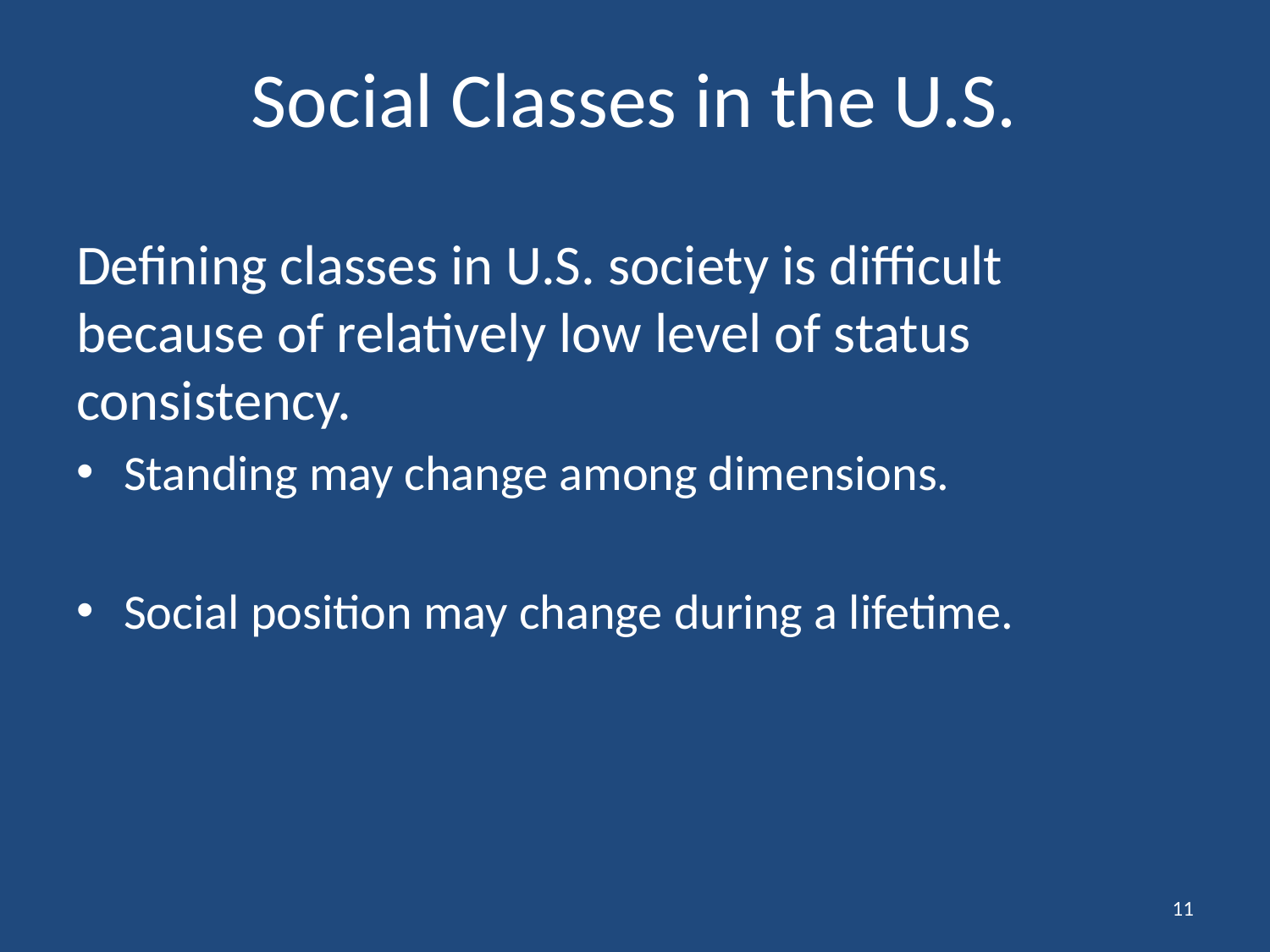

# Social Classes in the U.S.
Defining classes in U.S. society is difficult because of relatively low level of status consistency.
Standing may change among dimensions.

Social position may change during a lifetime.
11